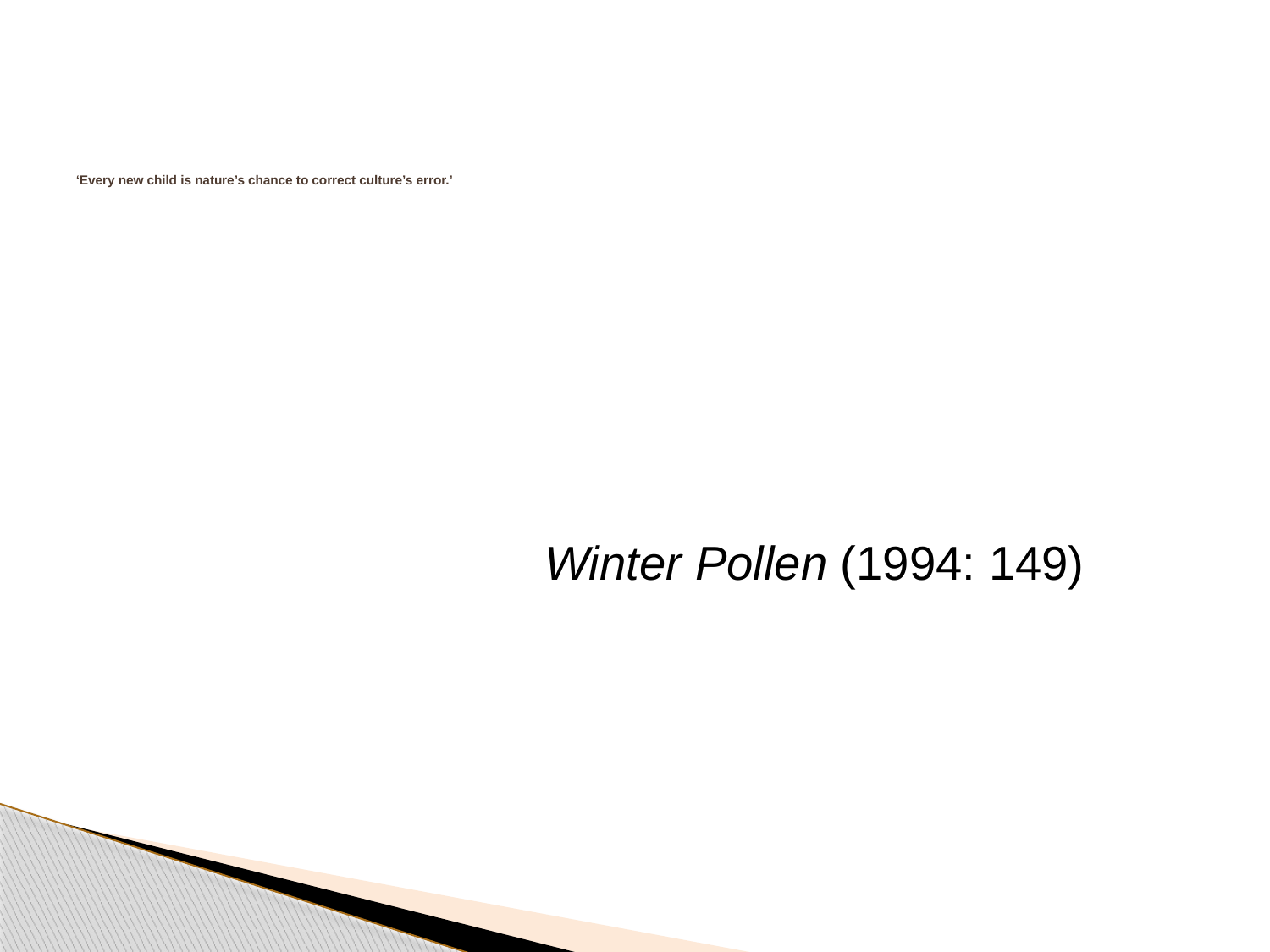

# ‘Every new child is nature’s chance to correct culture’s error.’

                                  Winter Pollen (1994: 149)